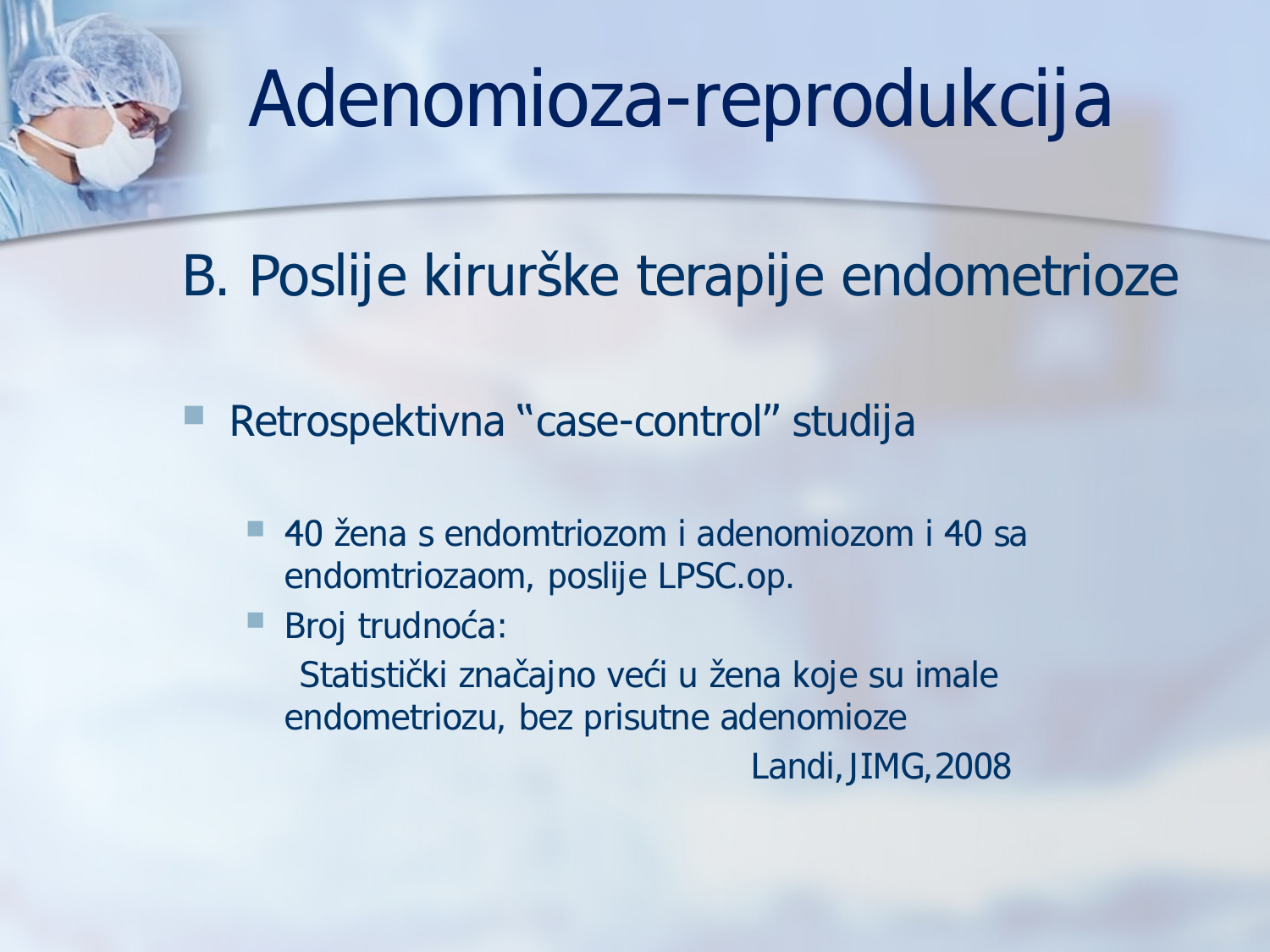

# Adenomioza-reprodukcija
B. Poslije kirurške terapije endometrioze

Retrospektivna “case-control” studija

40 žena s endomtriozom i adenomiozom i 40 sa endomtriozaom, poslije LPSC.op.
Broj trudnoća:
     Statistički značajno veći u žena koje su imale  endometriozu, bez prisutne adenomioze
                                              Landi,JIMG,2008